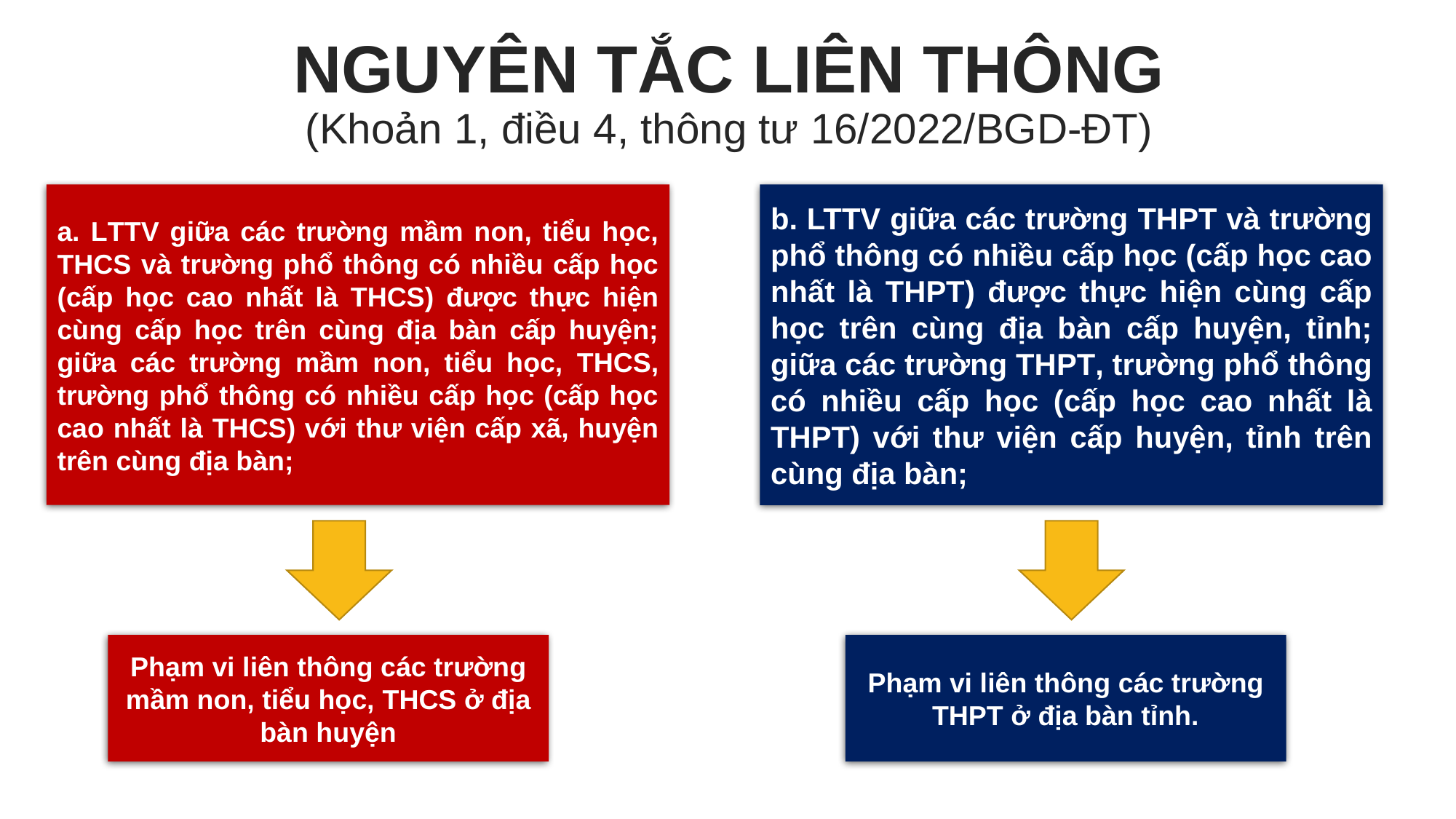

NGUYÊN TẮC LIÊN THÔNG
(Khoản 1, điều 4, thông tư 16/2022/BGD-ĐT)
a. LTTV giữa các trường mầm non, tiểu học, THCS và trường phổ thông có nhiều cấp học (cấp học cao nhất là THCS) được thực hiện cùng cấp học trên cùng địa bàn cấp huyện; giữa các trường mầm non, tiểu học, THCS, trường phổ thông có nhiều cấp học (cấp học cao nhất là THCS) với thư viện cấp xã, huyện trên cùng địa bàn;
b. LTTV giữa các trường THPT và trường phổ thông có nhiều cấp học (cấp học cao nhất là THPT) được thực hiện cùng cấp học trên cùng địa bàn cấp huyện, tỉnh; giữa các trường THPT, trường phổ thông có nhiều cấp học (cấp học cao nhất là THPT) với thư viện cấp huyện, tỉnh trên cùng địa bàn;

Phạm vi liên thông các trường mầm non, tiểu học, THCS ở địa bàn huyện
Phạm vi liên thông các trường THPT ở địa bàn tỉnh.